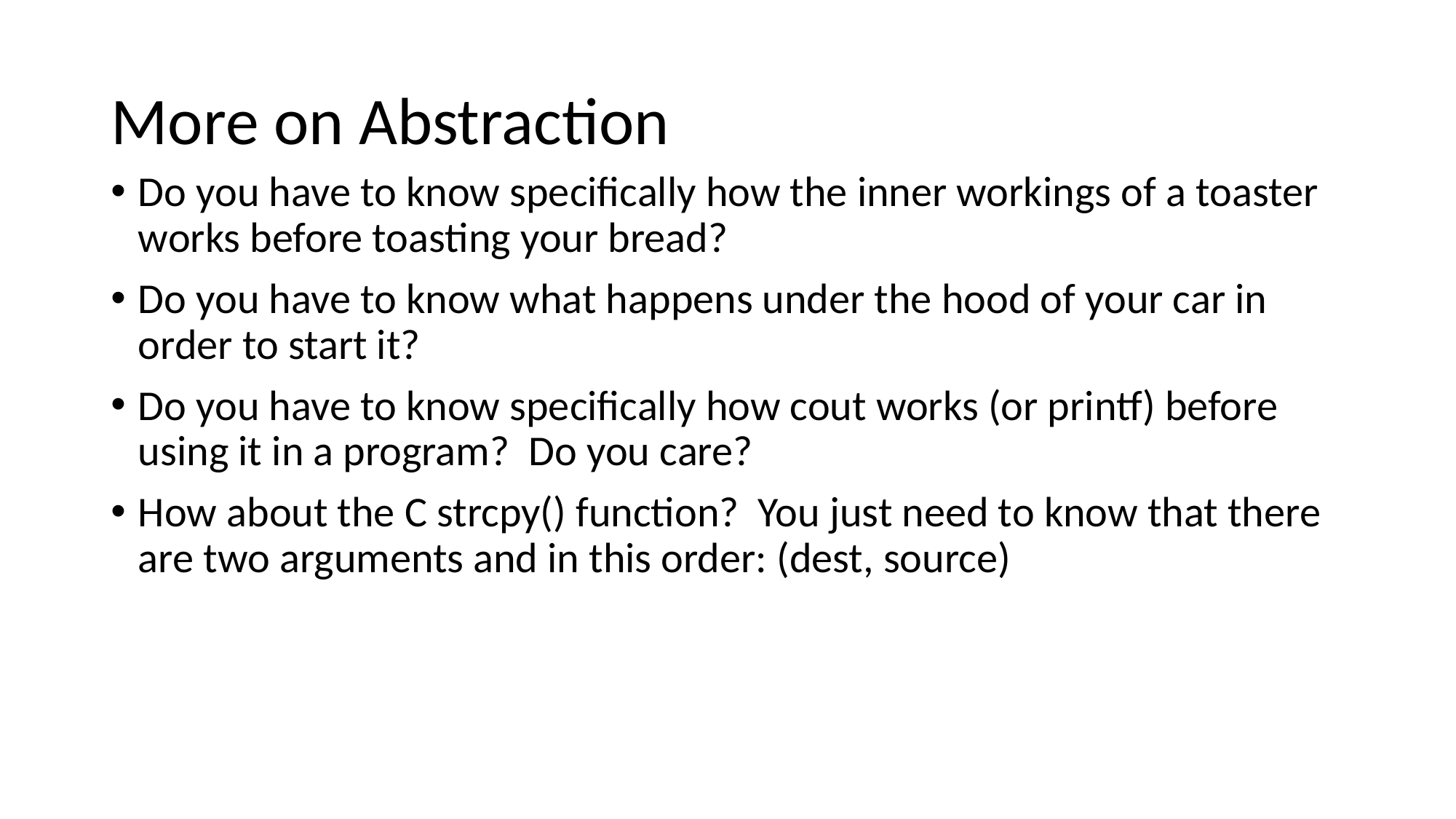

# More on Abstraction
Do you have to know specifically how the inner workings of a toaster works before toasting your bread?
Do you have to know what happens under the hood of your car in order to start it?
Do you have to know specifically how cout works (or printf) before using it in a program?  Do you care?
How about the C strcpy() function?  You just need to know that there are two arguments and in this order: (dest, source)